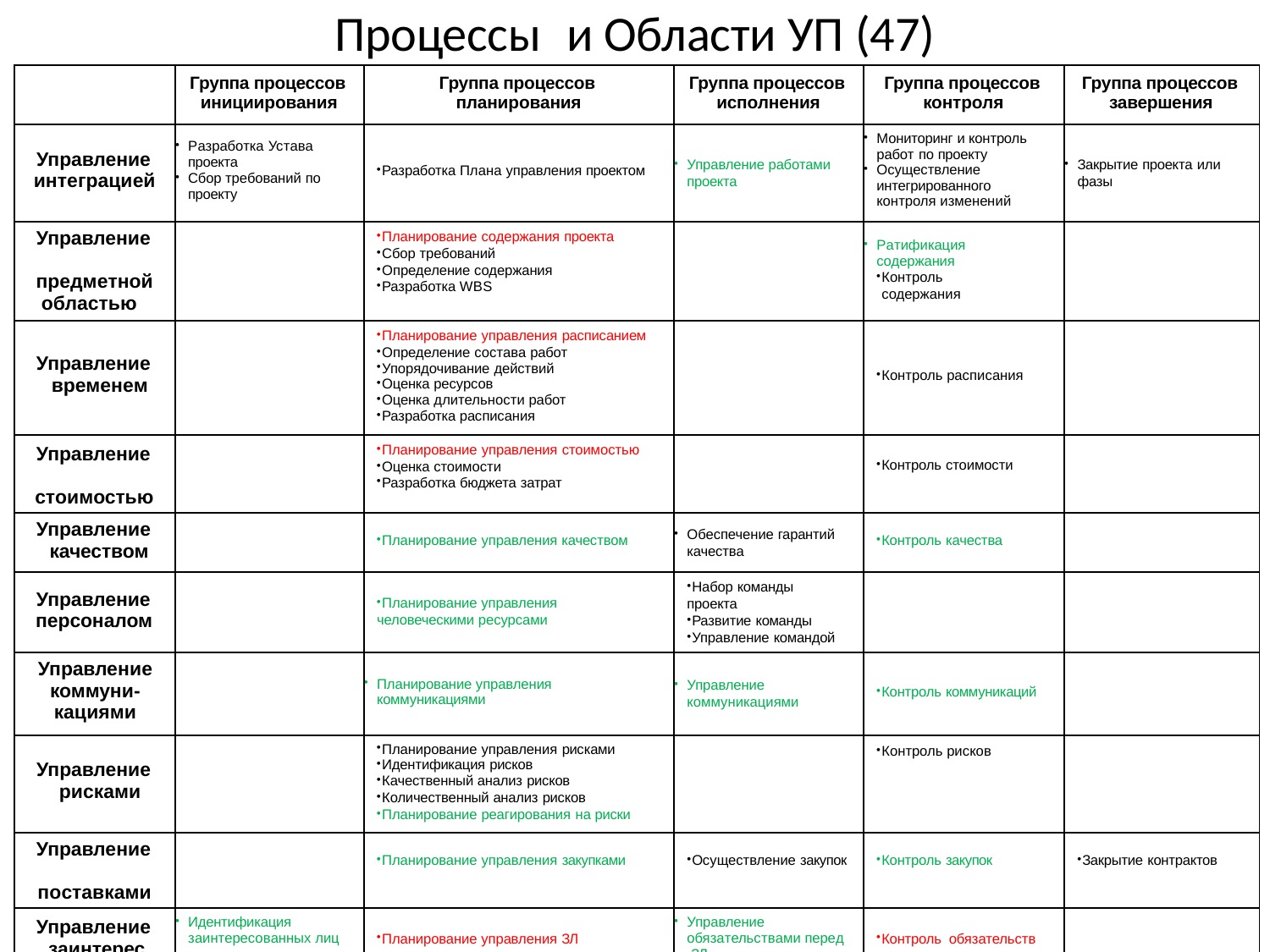

# Процессы	и Области УП (47)
|  | Группа процессов инициирования | Группа процессов планирования | Группа процессов исполнения | Группа процессов контроля | Группа процессов завершения |
| --- | --- | --- | --- | --- | --- |
| Управление интеграцией | Разработка Устава проекта Cбор требований по проекту | Разработка Плана управления проектом | Управление работами проекта | Мониторинг и контроль работ по проекту Осуществление интегрированного контроля изменений | Закрытие проекта или фазы |
| Управление предметной областью |  | Планирование содержания проекта Сбор требований Определение содержания Разработка WBS |  | Ратификация содержания Контроль содержания |  |
| Управление временем |  | Планирование управления расписанием Определение состава работ Упорядочивание действий Оценка ресурсов Оценка длительности работ Разработка расписания |  | Контроль расписания |  |
| Управление стоимостью |  | Планирование управления стоимостью Оценка стоимости Разработка бюджета затрат |  | Контроль стоимости |  |
| Управление качеством |  | Планирование управления качеством | Обеспечение гарантий качества | Контроль качества |  |
| Управление персоналом |  | Планирование управления человеческими ресурсами | Набор команды проекта Развитие команды Управление командой |  |  |
| Управление коммуни- кациями |  | Планирование управления коммуникациями | Управление коммуникациями | Контроль коммуникаций |  |
| Управление рисками |  | Планирование управления рисками Идентификация рисков Качественный анализ рисков Количественный анализ рисков Планирование реагирования на риски |  | Контроль рисков |  |
| Управление поставками |  | Планирование управления закупками | Осуществление закупок | Контроль закупок | Закрытие контрактов |
| Управление заинтерес. | Идентификация заинтересованных лиц | Планирование управления ЗЛ | Управление обязательствами перед ЗЛ | Контроль обязательств |  |